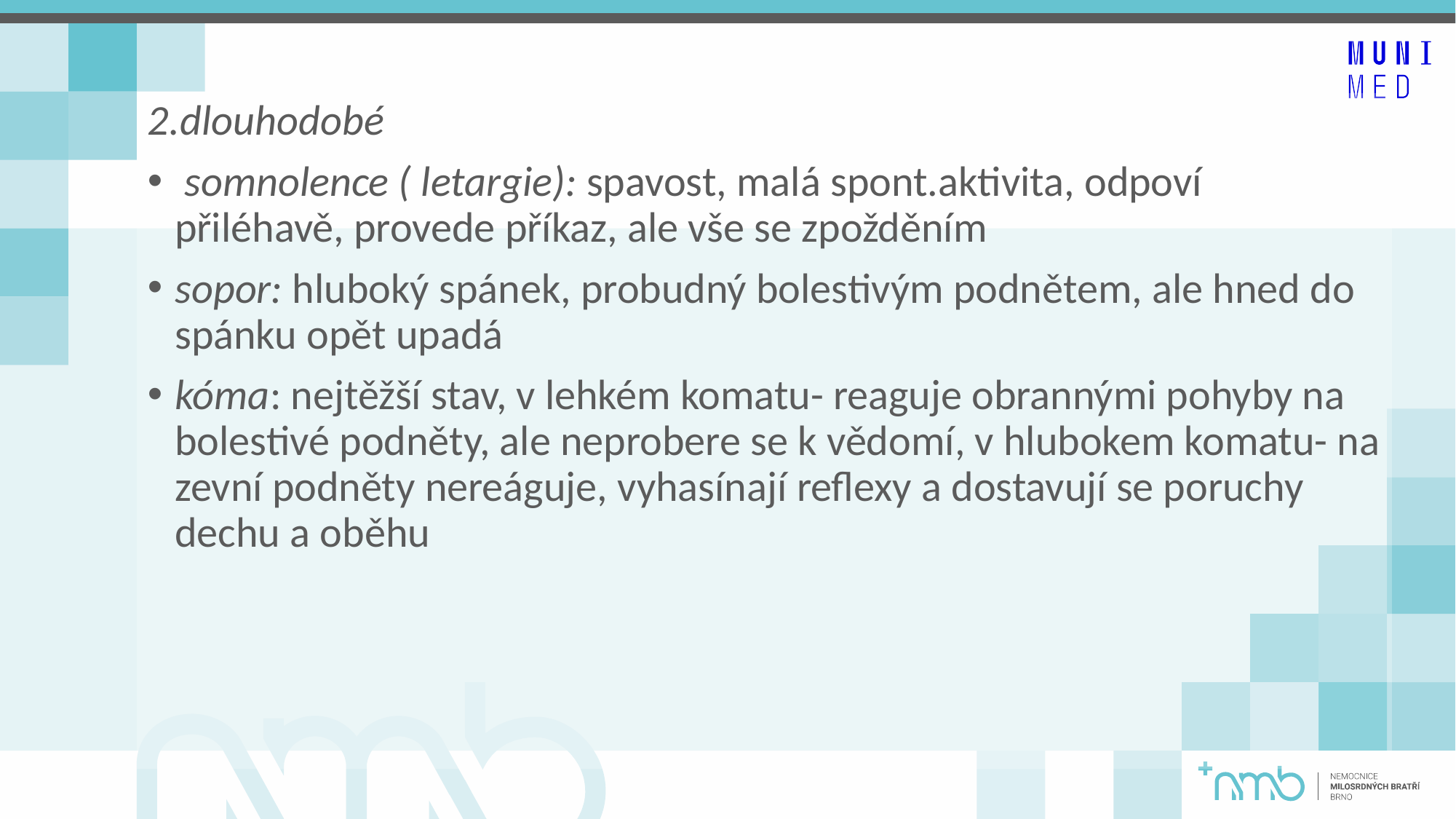

2.dlouhodobé
 somnolence ( letargie): spavost, malá spont.aktivita, odpoví přiléhavě, provede příkaz, ale vše se zpožděním
sopor: hluboký spánek, probudný bolestivým podnětem, ale hned do spánku opět upadá
kóma: nejtěžší stav, v lehkém komatu- reaguje obrannými pohyby na bolestivé podněty, ale neprobere se k vědomí, v hlubokem komatu- na zevní podněty nereáguje, vyhasínají reflexy a dostavují se poruchy dechu a oběhu